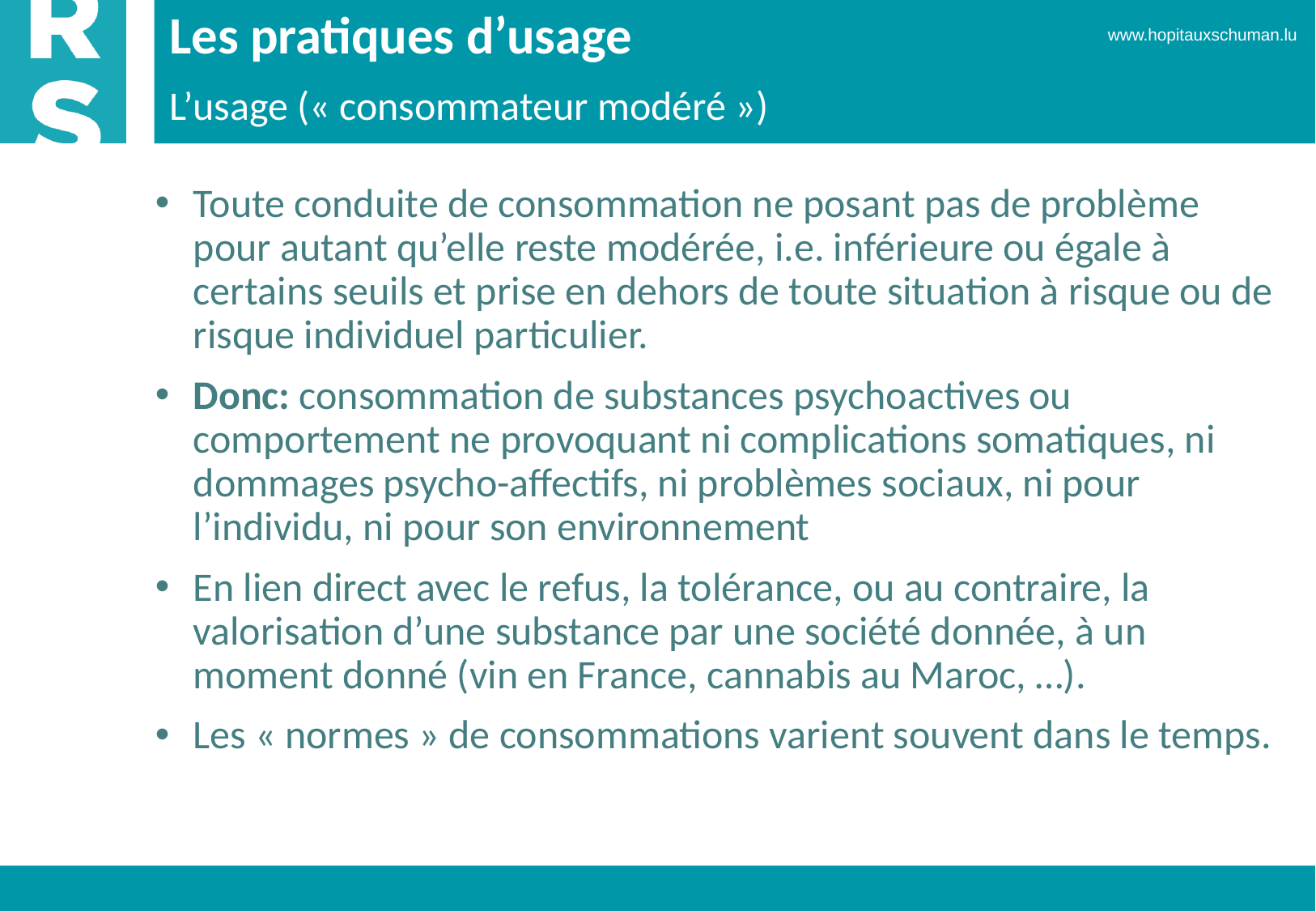

# Les pratiques d’usage
L’usage (« consommateur modéré »)
Toute conduite de consommation ne posant pas de problème pour autant qu’elle reste modérée, i.e. inférieure ou égale à certains seuils et prise en dehors de toute situation à risque ou de risque individuel particulier.
Donc: consommation de substances psychoactives ou comportement ne provoquant ni complications somatiques, ni dommages psycho-affectifs, ni problèmes sociaux, ni pour l’individu, ni pour son environnement
En lien direct avec le refus, la tolérance, ou au contraire, la valorisation d’une substance par une société donnée, à un moment donné (vin en France, cannabis au Maroc, …).
Les « normes » de consommations varient souvent dans le temps.